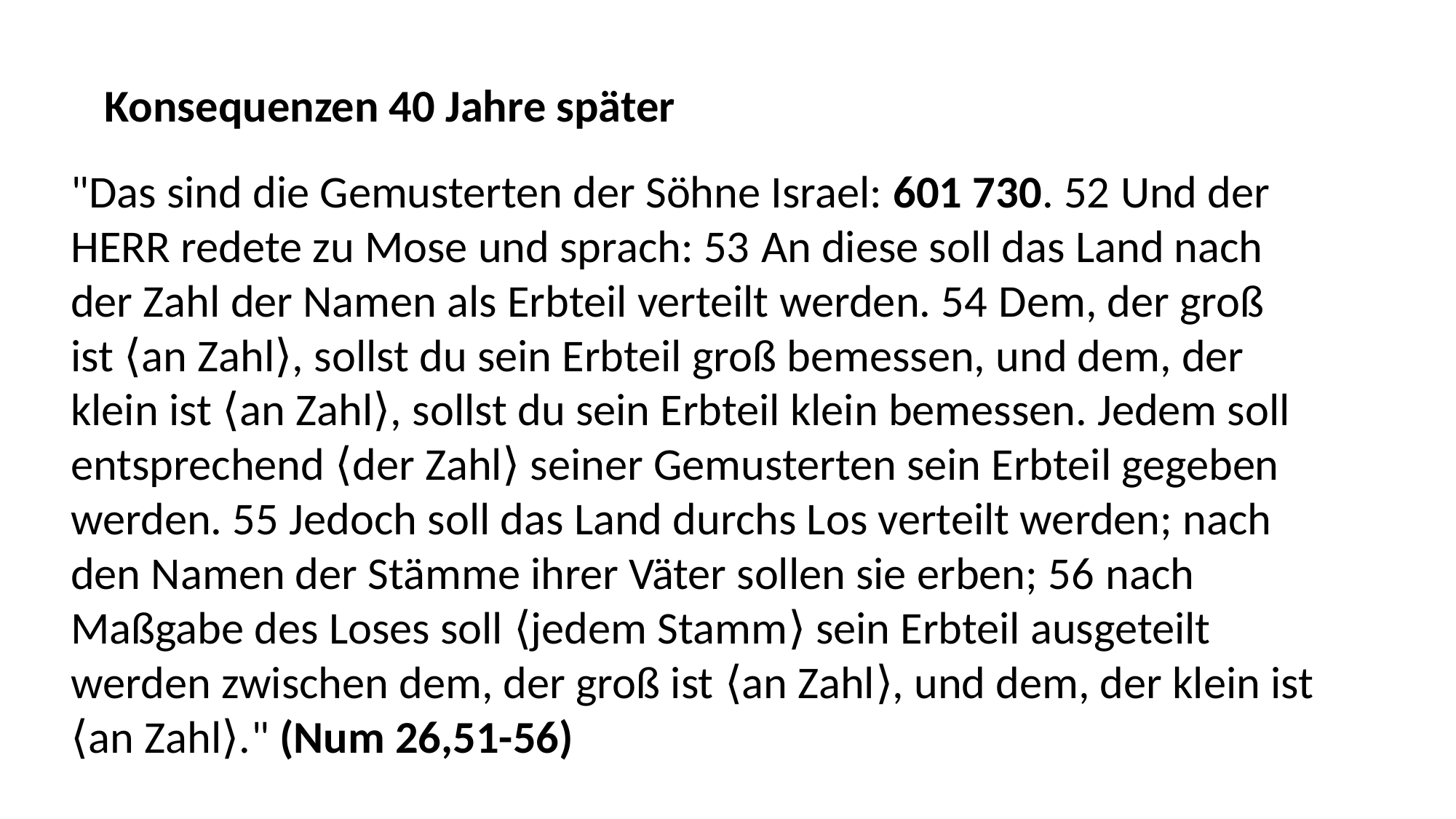

Konsequenzen 40 Jahre später
"Das sind die Gemusterten der Söhne Israel: 601 730. 52 Und der HERR redete zu Mose und sprach: 53 An diese soll das Land nach der Zahl der Namen als Erbteil verteilt werden. 54 Dem, der groß ist ⟨an Zahl⟩, sollst du sein Erbteil groß bemessen, und dem, der klein ist ⟨an Zahl⟩, sollst du sein Erbteil klein bemessen. Jedem soll entsprechend ⟨der Zahl⟩ seiner Gemusterten sein Erbteil gegeben werden. 55 Jedoch soll das Land durchs Los verteilt werden; nach den Namen der Stämme ihrer Väter sollen sie erben; 56 nach Maßgabe des Loses soll ⟨jedem Stamm⟩ sein Erbteil ausgeteilt werden zwischen dem, der groß ist ⟨an Zahl⟩, und dem, der klein ist ⟨an Zahl⟩." (Num 26,51-56)